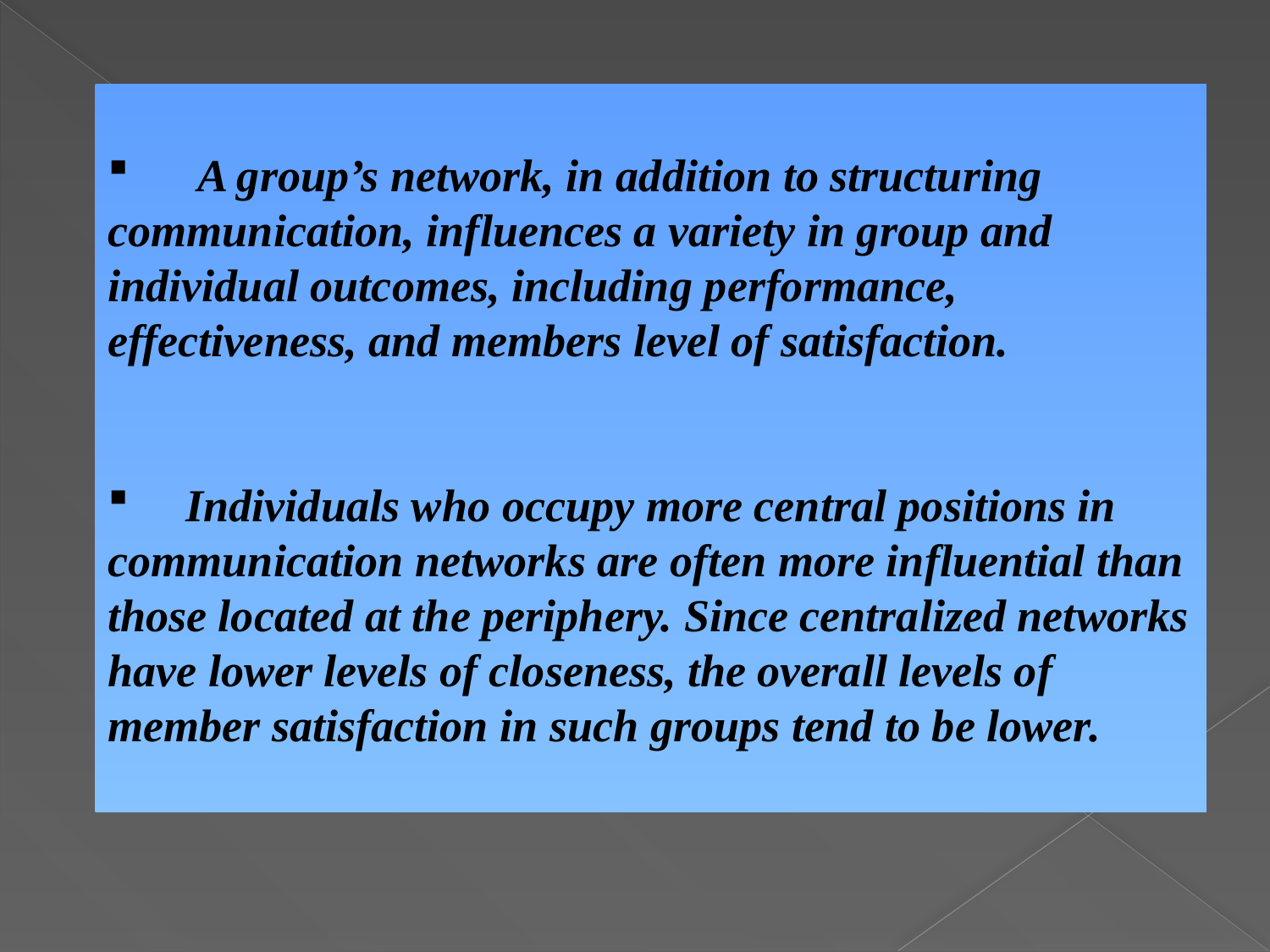

A group’s network, in addition to structuring communication, influences a variety in group and individual outcomes, including performance, effectiveness, and members level of satisfaction.

     Individuals who occupy more central positions in communication networks are often more influential than those located at the periphery. Since centralized networks have lower levels of closeness, the overall levels of member satisfaction in such groups tend to be lower.